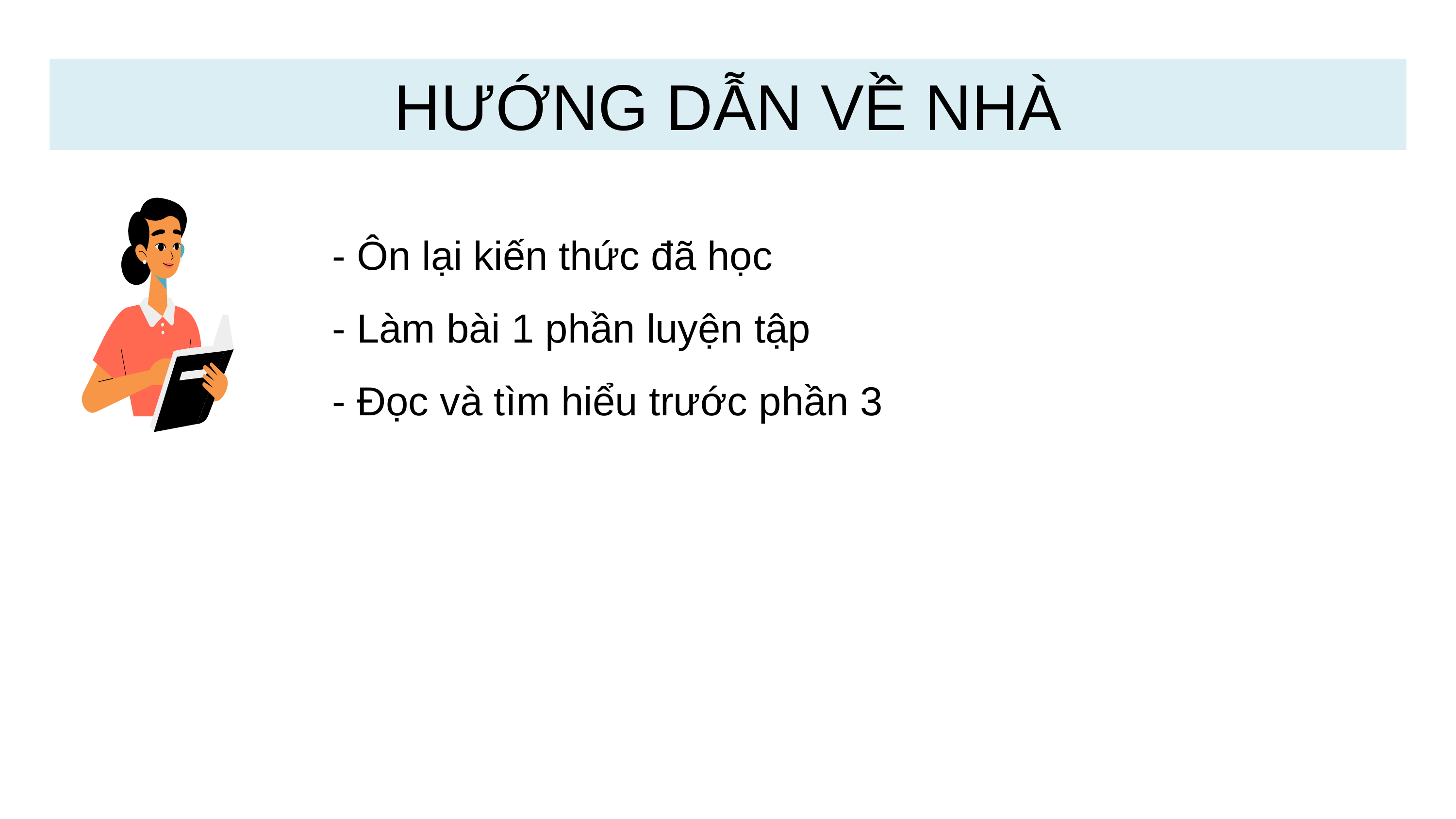

# HƯỚNG DẪN VỀ NHÀ

- Ôn lại kiến thức đã học
- Làm bài 1 phần luyện tập
- Đọc và tìm hiểu trước phần 3